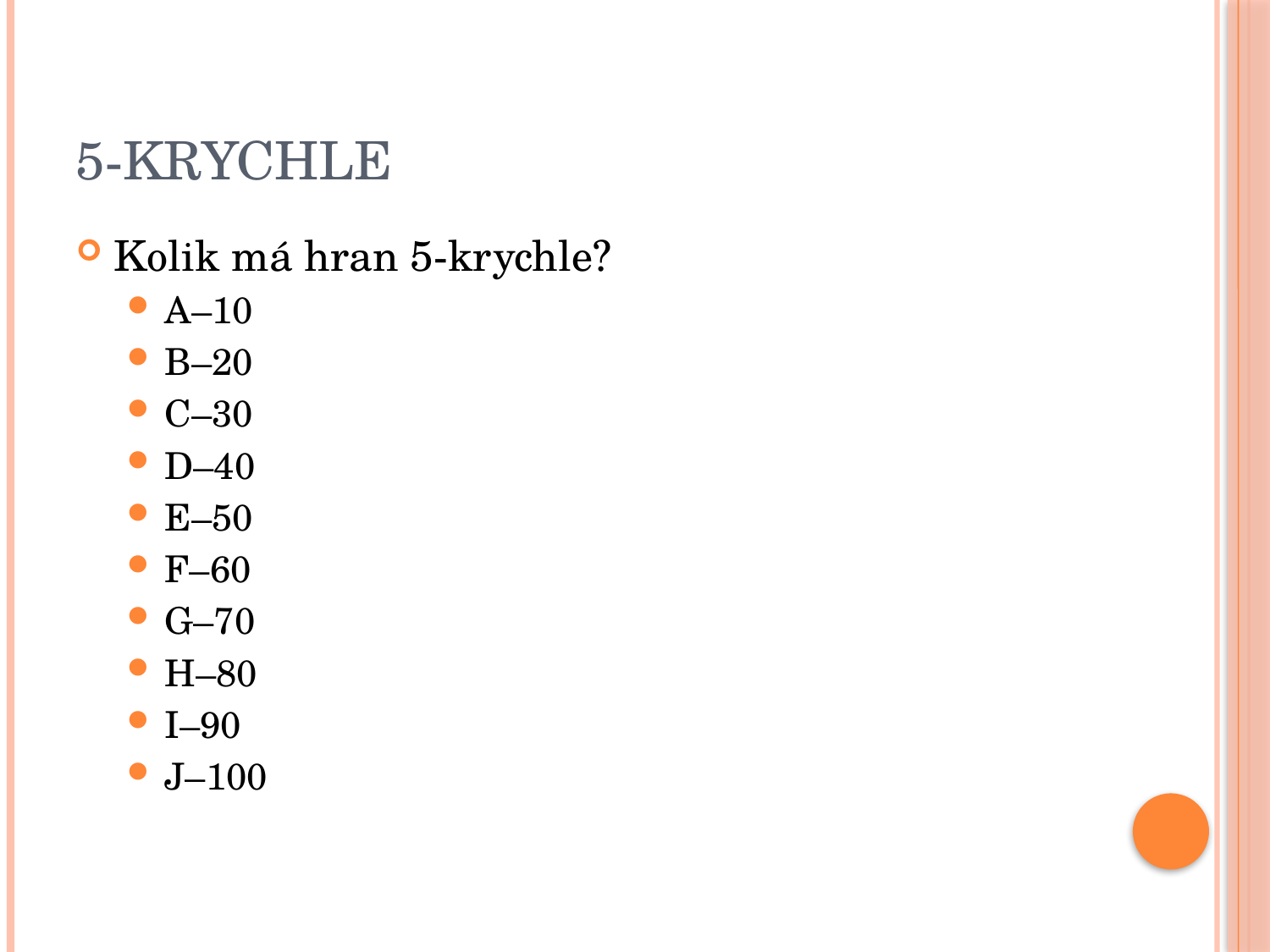

# 5-krychle
Kolik má hran 5-krychle?
A–10
B–20
C–30
D–40
E–50
F–60
G–70
H–80
I–90
J–100